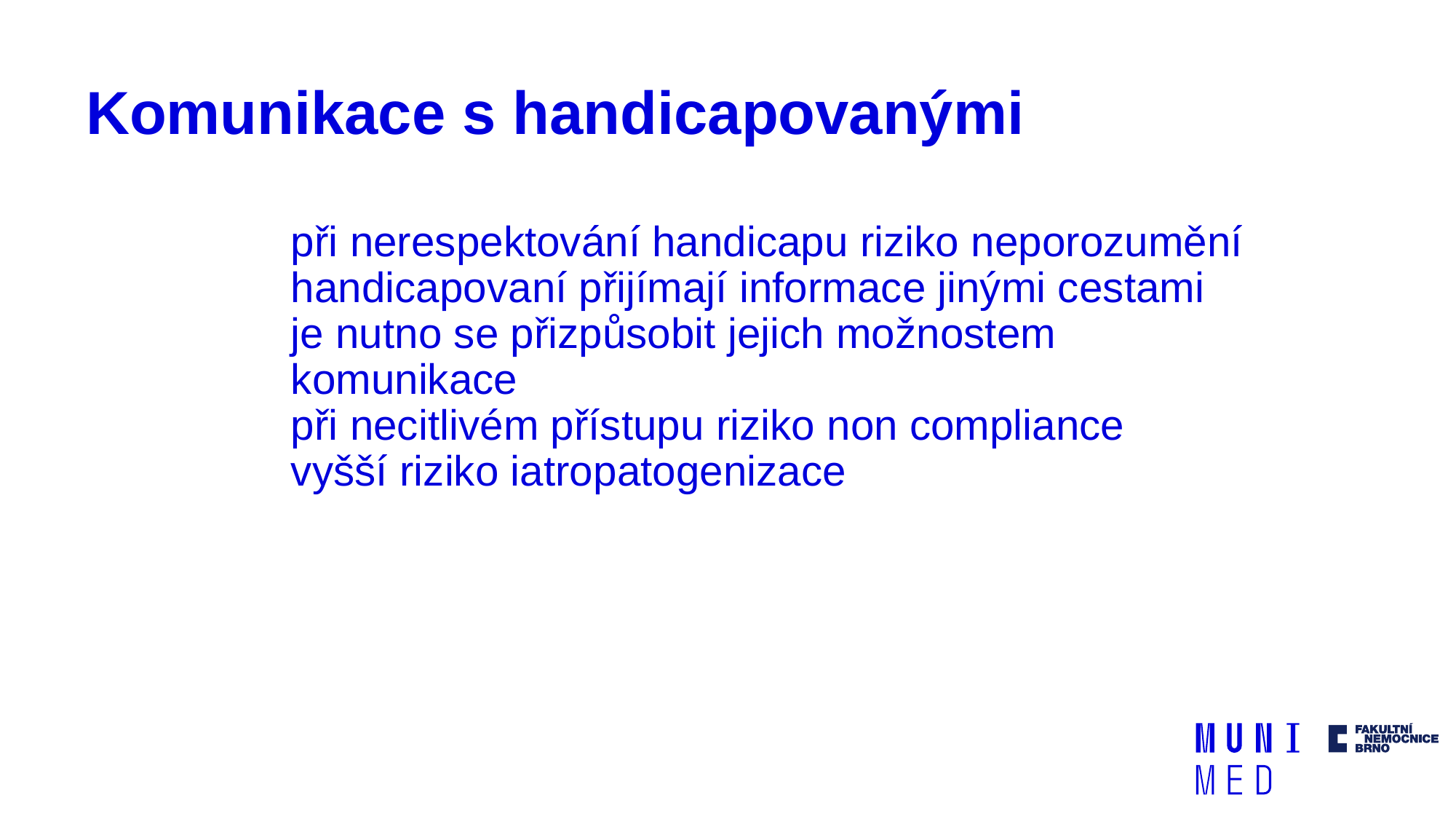

# Komunikace s handicapovanými
při nerespektování handicapu riziko neporozumění
handicapovaní přijímají informace jinými cestami
je nutno se přizpůsobit jejich možnostem komunikace
při necitlivém přístupu riziko non compliance
vyšší riziko iatropatogenizace